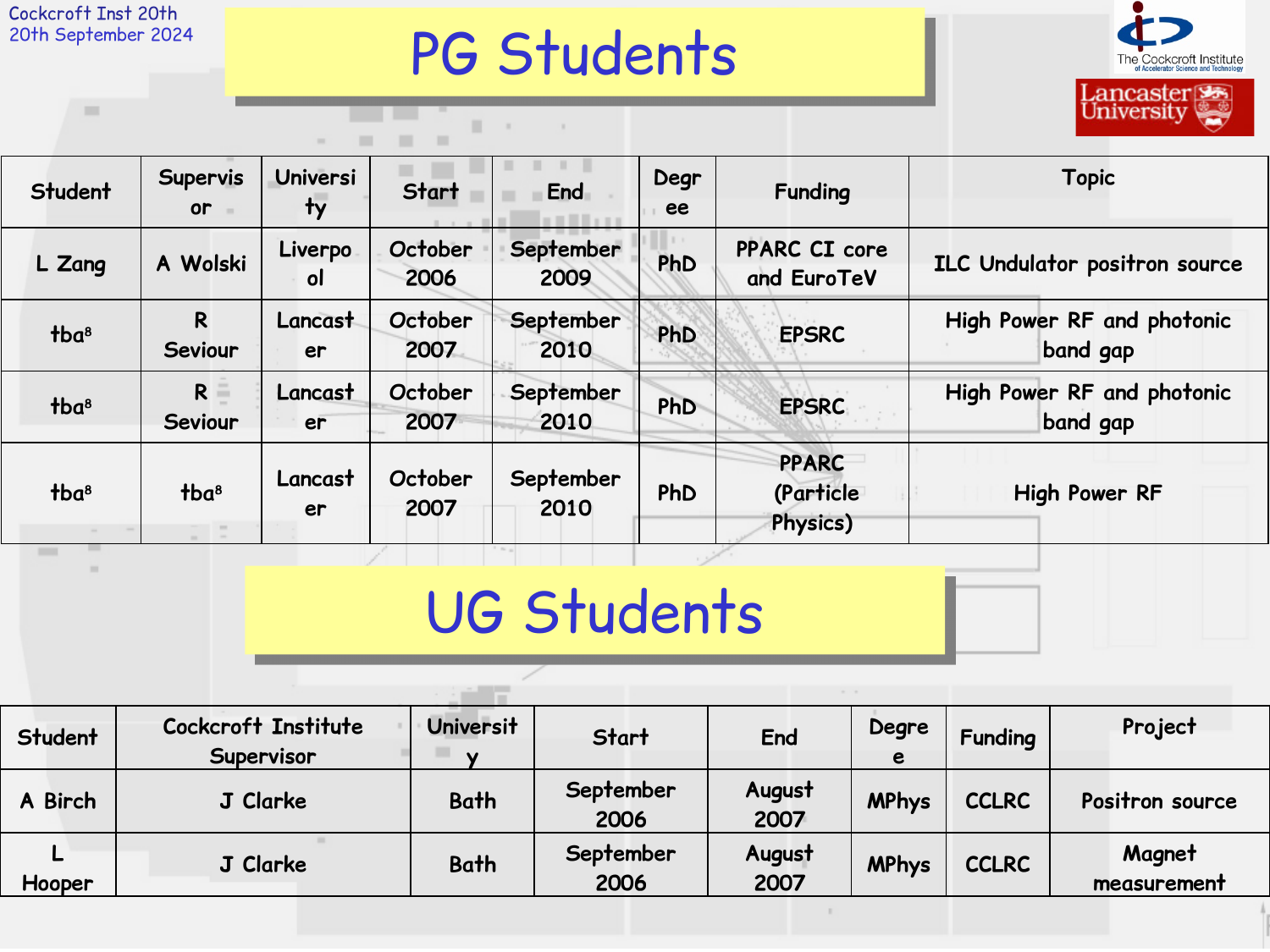

John Dainton
Nov 23 24 2006
CI SAC

# PG Students
| Student | Supervisor | University | Start | End | Degree | Funding | Topic |
| --- | --- | --- | --- | --- | --- | --- | --- |
| L Zang | A Wolski | Liverpool | October 2006 | September 2009 | PhD | PPARC CI core and EuroTeV | ILC Undulator positron source |
| tba8 | R Seviour | Lancaster | October 2007 | September 2010 | PhD | EPSRC | High Power RF and photonic band gap |
| tba8 | R Seviour | Lancaster | October 2007 | September 2010 | PhD | EPSRC | High Power RF and photonic band gap |
| tba8 | tba8 | Lancaster | October 2007 | September 2010 | PhD | PPARC (Particle Physics) | High Power RF |

UG Students
| Student | Cockcroft Institute Supervisor | University | Start | End | Degree | Funding | Project |
| --- | --- | --- | --- | --- | --- | --- | --- |
| A Birch | J Clarke | Bath | September 2006 | August 2007 | MPhys | CCLRC | Positron source |
| L Hooper | J Clarke | Bath | September 2006 | August 2007 | MPhys | CCLRC | Magnet measurement |

[1] AST = Accelerator Science and Technology
[2] employed as RA, University of Lancaster
[3] registered part-time